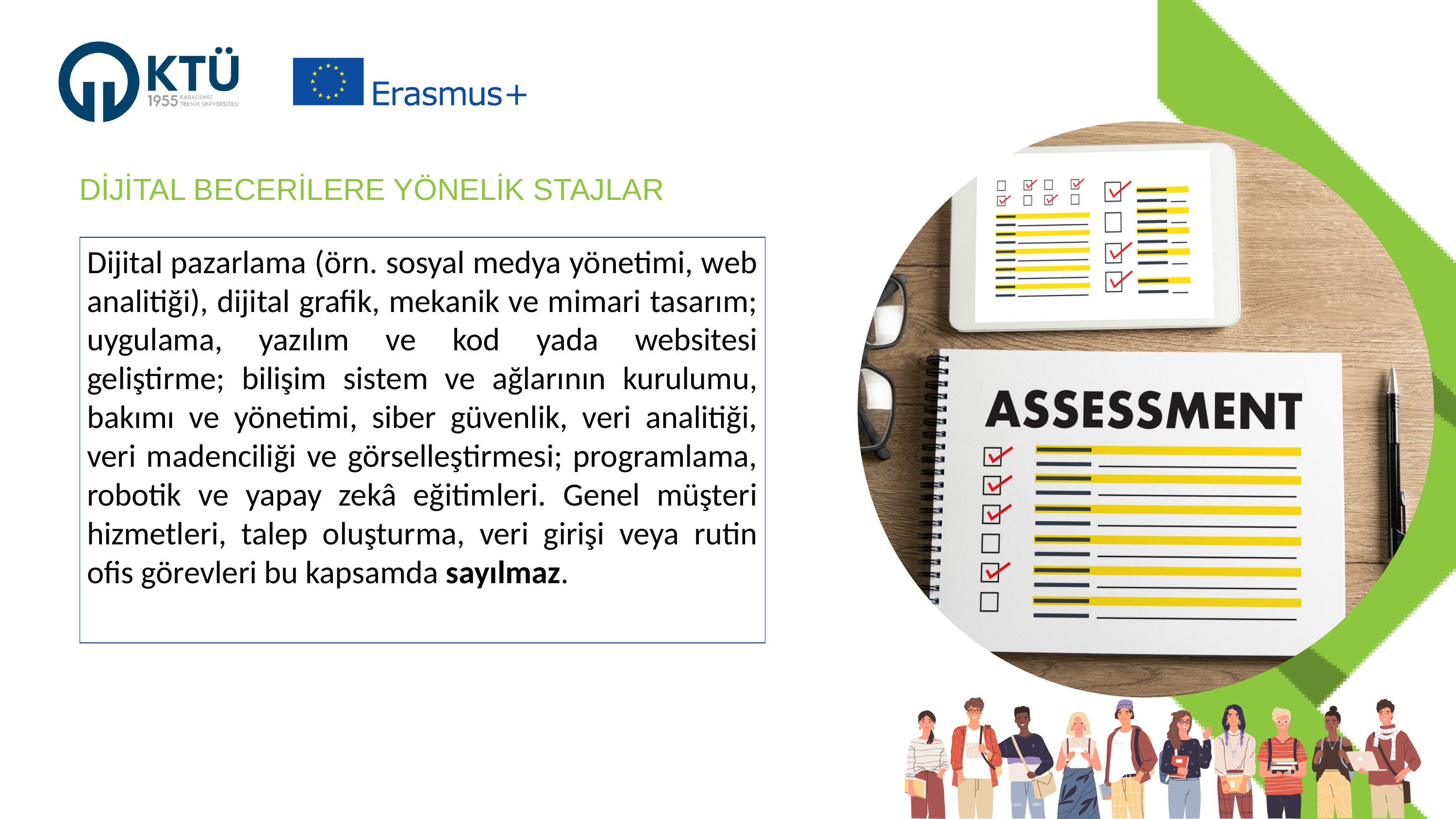

DİJİTAL BECERİLERE YÖNELİK STAJLAR

Dijital pazarlama (örn. sosyal medya yönetimi, web analitiği), dijital grafik, mekanik ve mimari tasarım; uygulama, yazılım ve kod yada websitesi geliştirme; bilişim sistem ve ağlarının kurulumu, bakımı ve yönetimi, siber güvenlik, veri analitiği, veri madenciliği ve görselleştirmesi; programlama, robotik ve yapay zekâ eğitimleri. Genel müşteri hizmetleri, talep oluşturma, veri girişi veya rutin
ofis görevleri bu kapsamda sayılmaz.